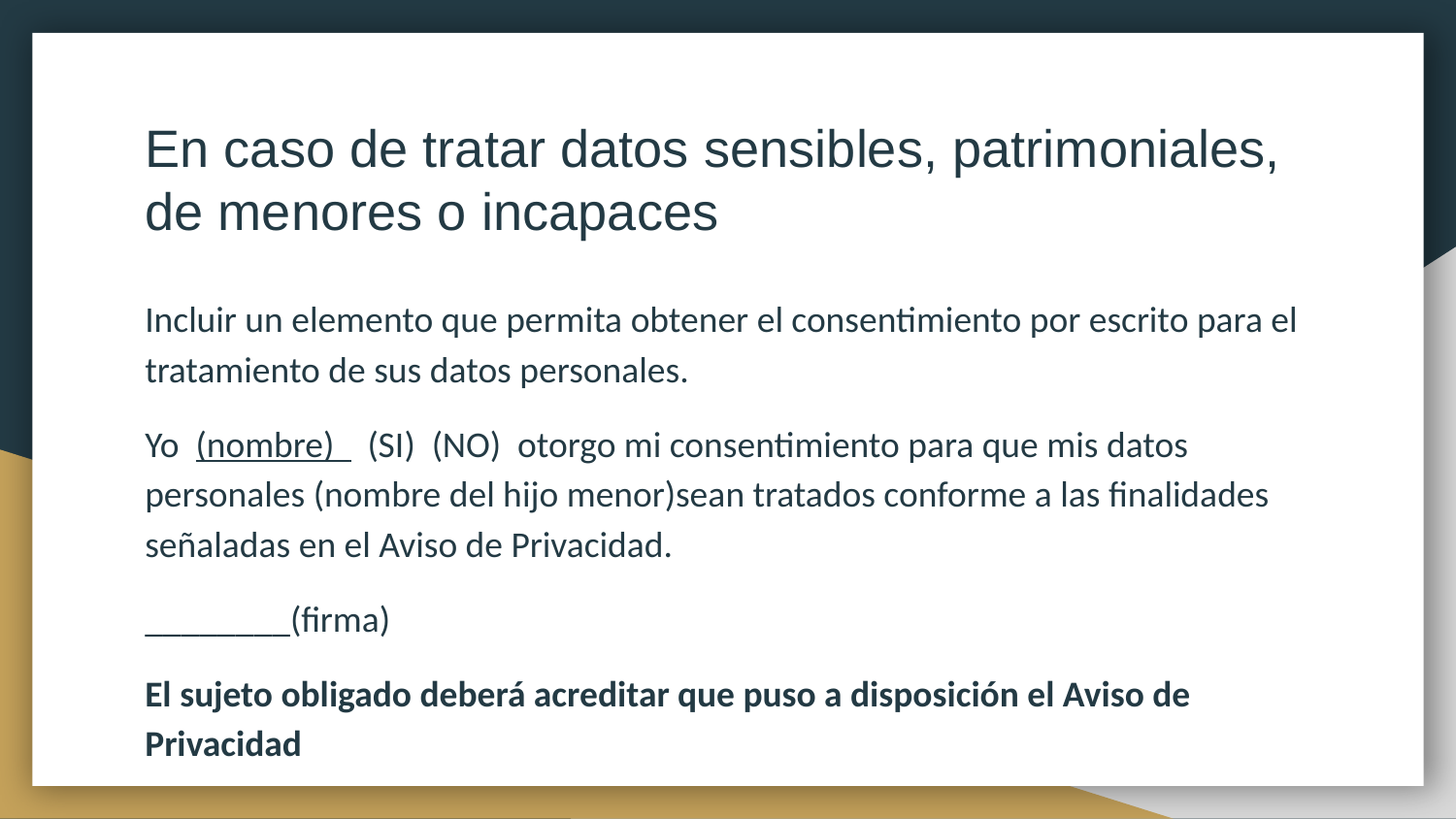

# En caso de tratar datos sensibles, patrimoniales, de menores o incapaces
Incluir un elemento que permita obtener el consentimiento por escrito para el tratamiento de sus datos personales.
Yo  (nombre)    (SI)  (NO)  otorgo mi consentimiento para que mis datos personales (nombre del hijo menor)sean tratados conforme a las finalidades señaladas en el Aviso de Privacidad.
________(firma)
El sujeto obligado deberá acreditar que puso a disposición el Aviso de Privacidad